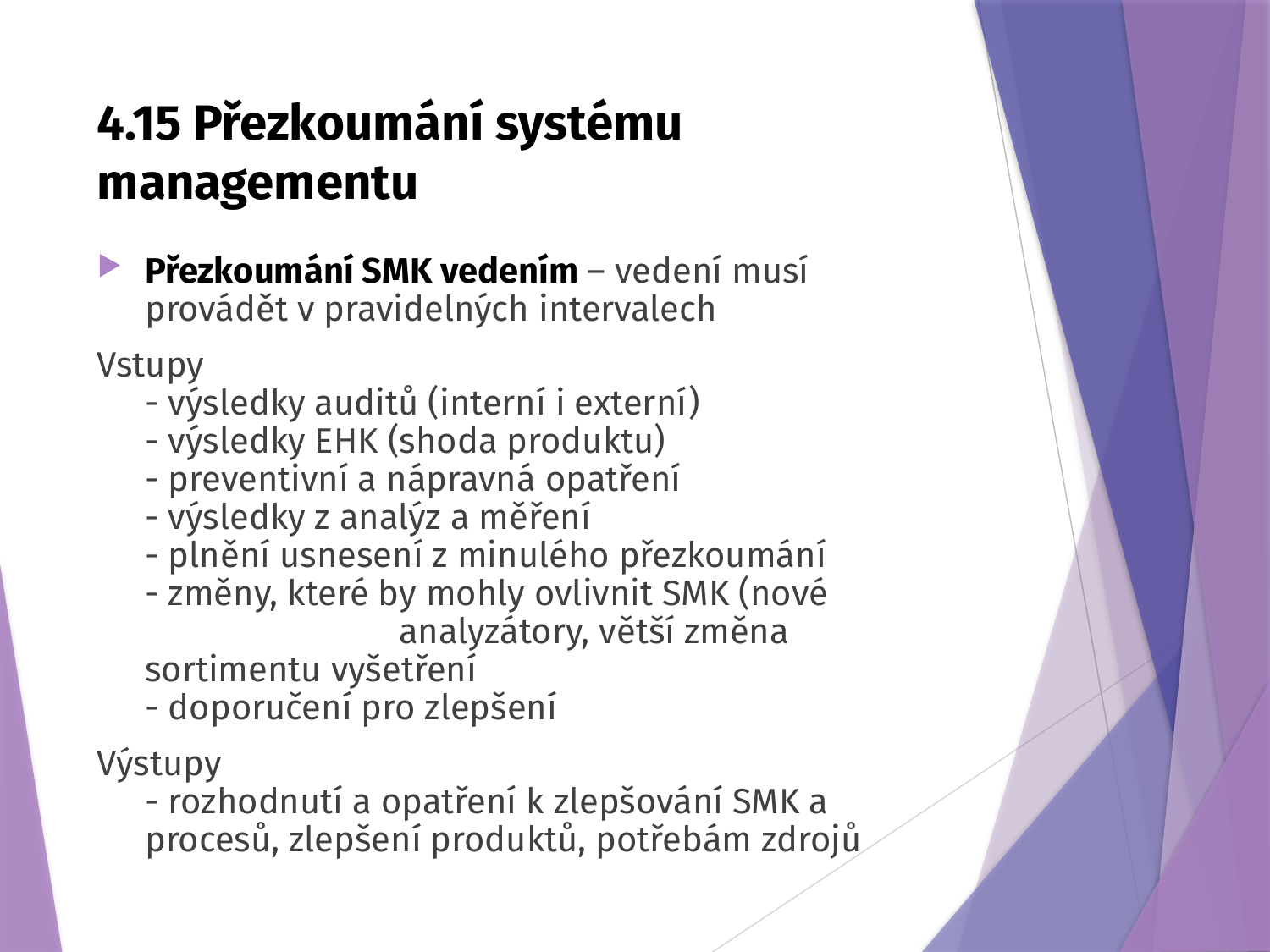

# 4.15 Přezkoumání systému managementu
Přezkoumání SMK vedením – vedení musí provádět v pravidelných intervalech
Vstupy
- výsledky auditů (interní i externí)
- výsledky EHK (shoda produktu)
- preventivní a nápravná opatření
- výsledky z analýz a měření
- plnění usnesení z minulého přezkoumání
- změny, které by mohly ovlivnit SMK (nové 	 	 	analyzátory, větší změna sortimentu vyšetření
- doporučení pro zlepšení
Výstupy
- rozhodnutí a opatření k zlepšování SMK a procesů, zlepšení produktů, potřebám zdrojů